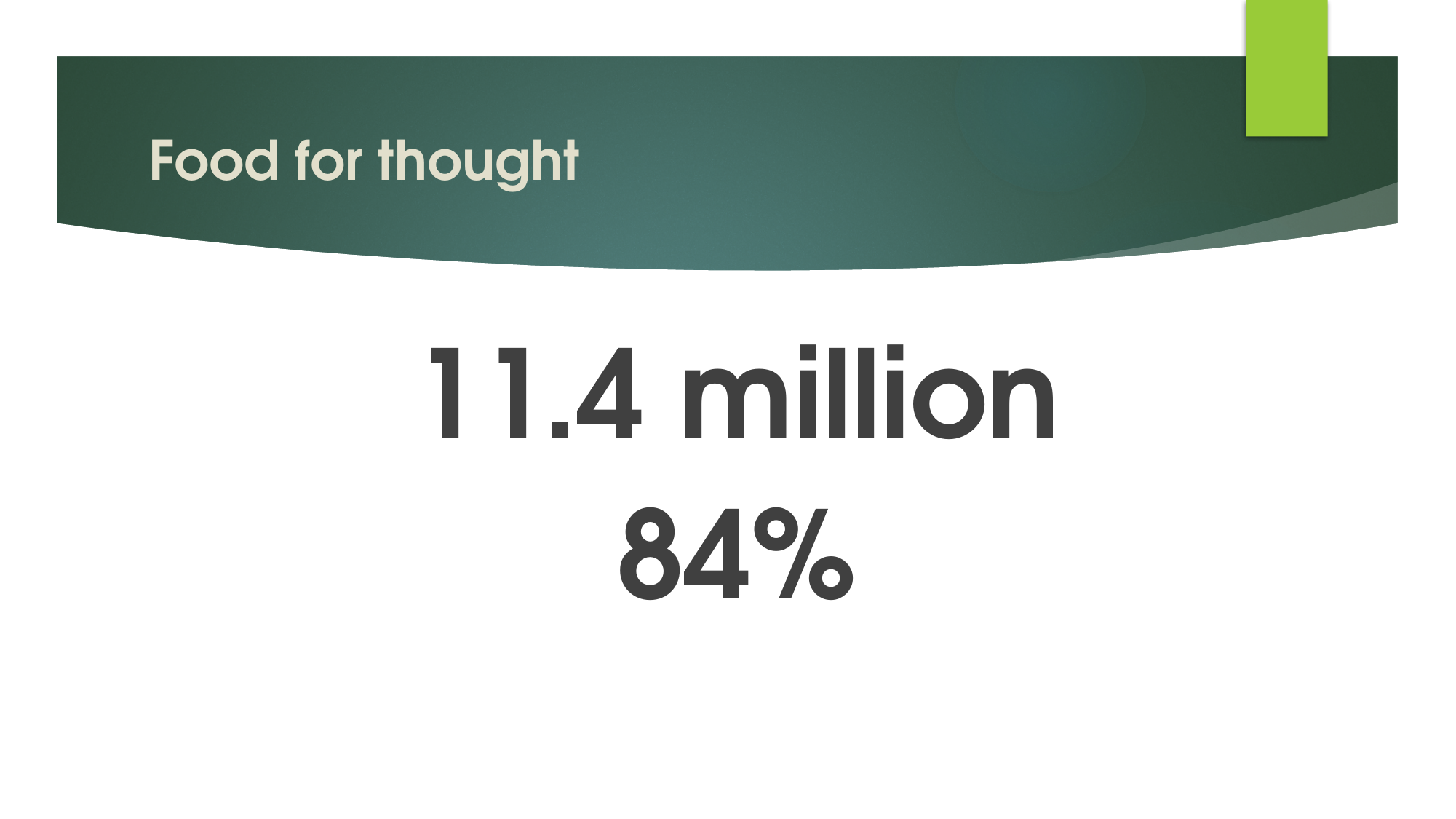

# Food for thought
11.4 million
84%